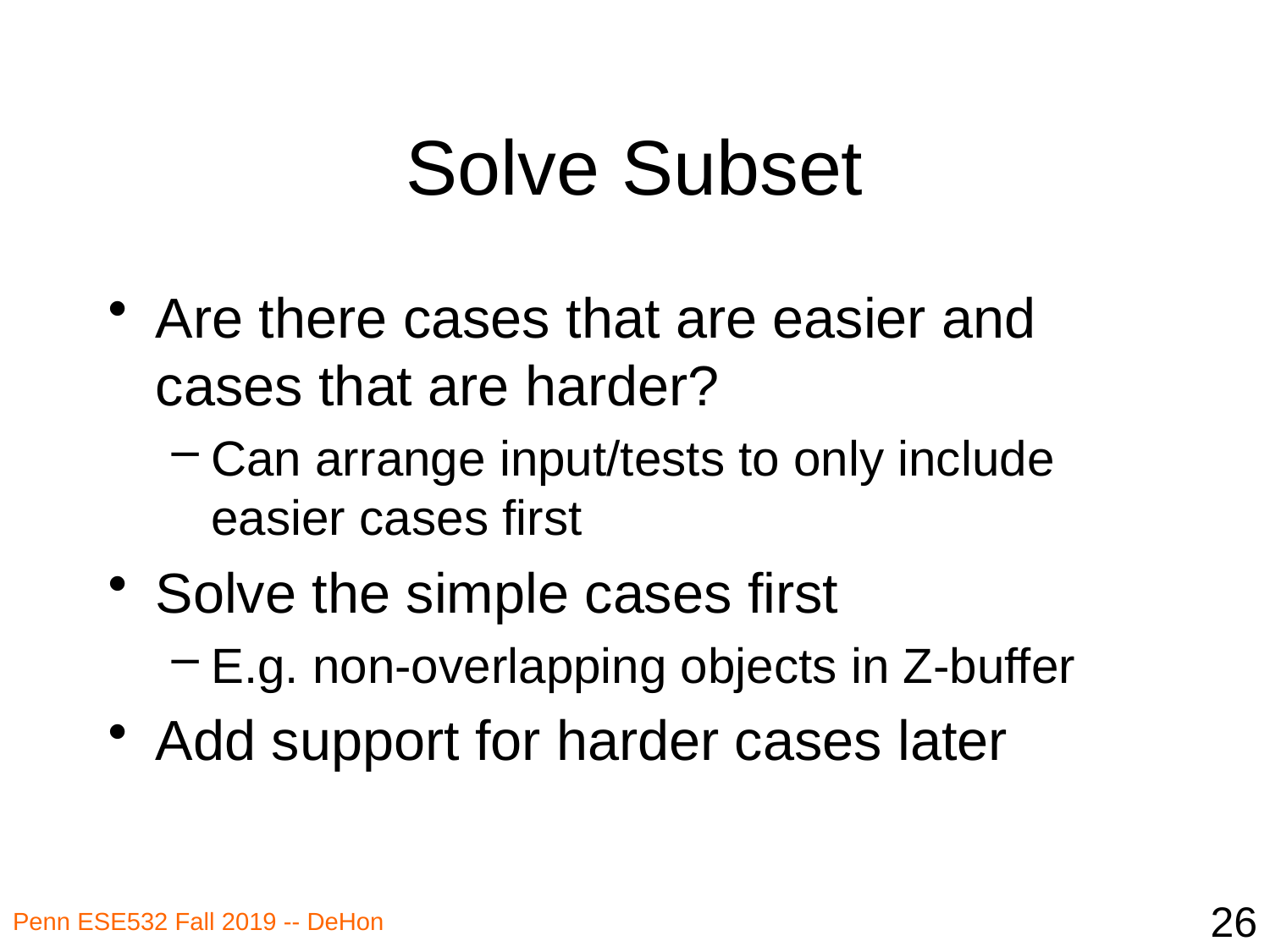

# Solve Subset
Are there cases that are easier and cases that are harder?
Can arrange input/tests to only include easier cases first
Solve the simple cases first
E.g. non-overlapping objects in Z-buffer
Add support for harder cases later

26
Penn ESE532 Fall 2019 -- DeHon